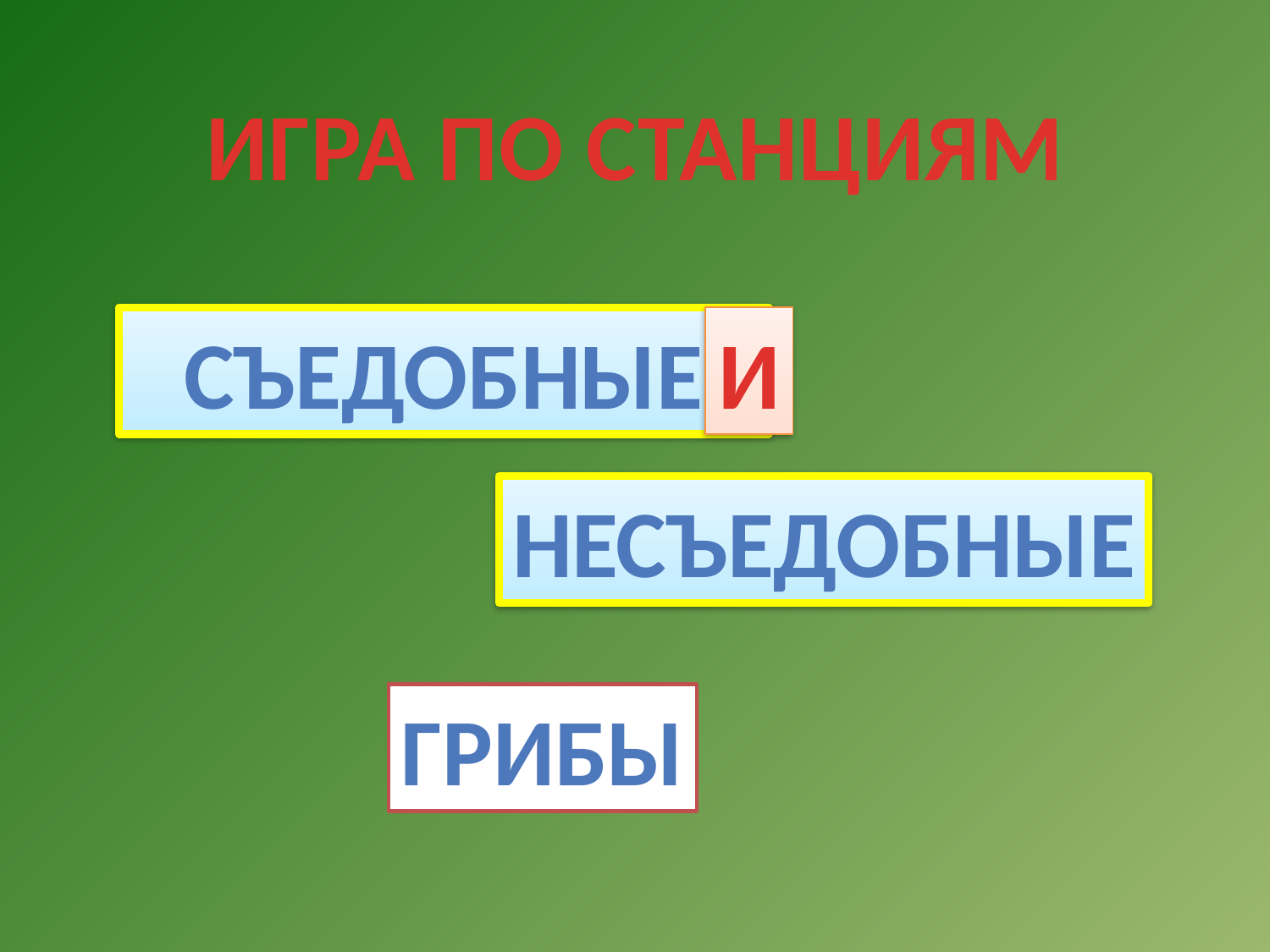

ИГРА ПО СТАНЦИЯМ
СЪЕДОБНЫЕ
И
НЕСЪЕДОБНЫЕ
ГРИБЫ